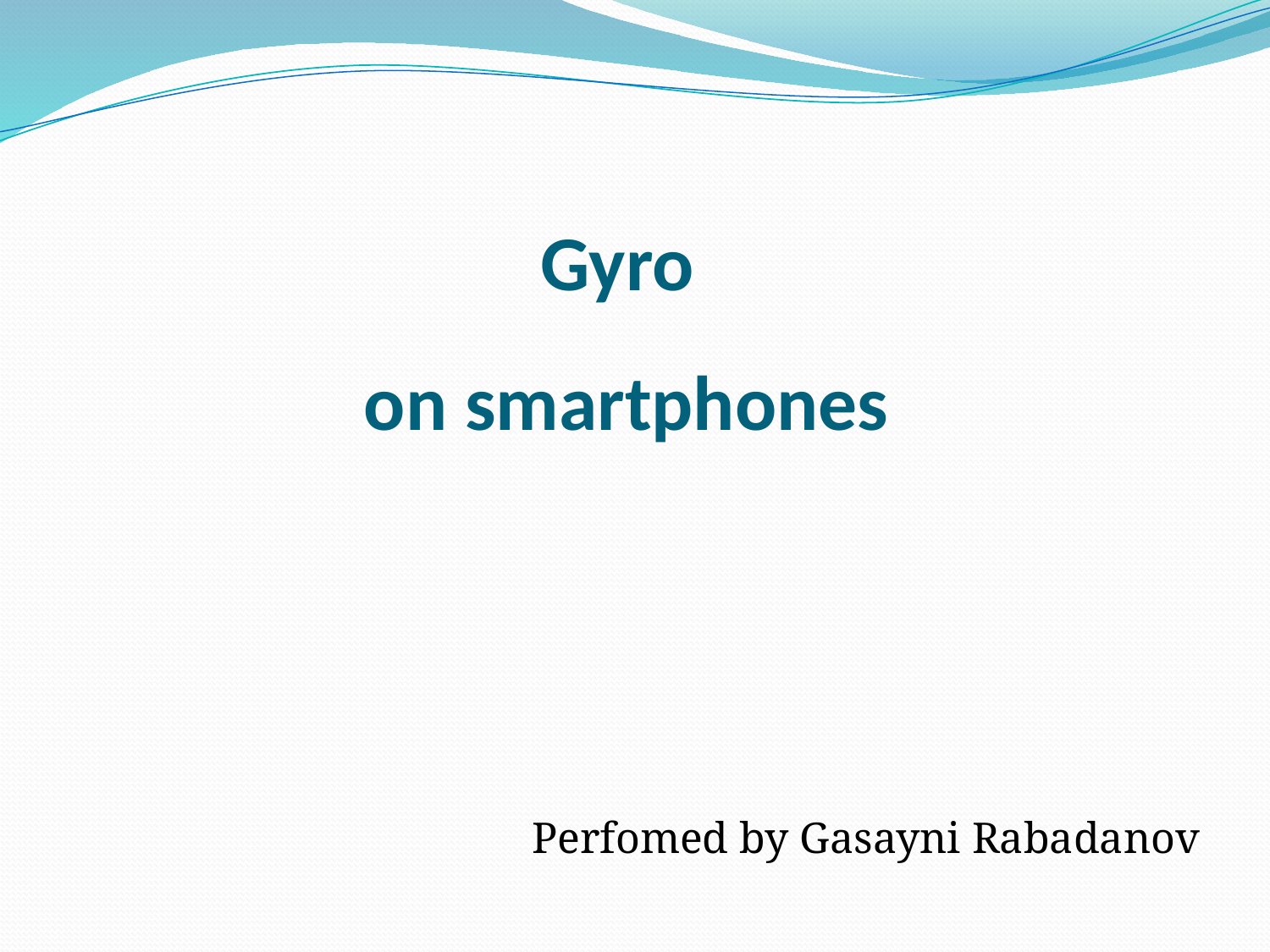

# Gyro on smartphones

Perfomed by Gasayni Rabadanov